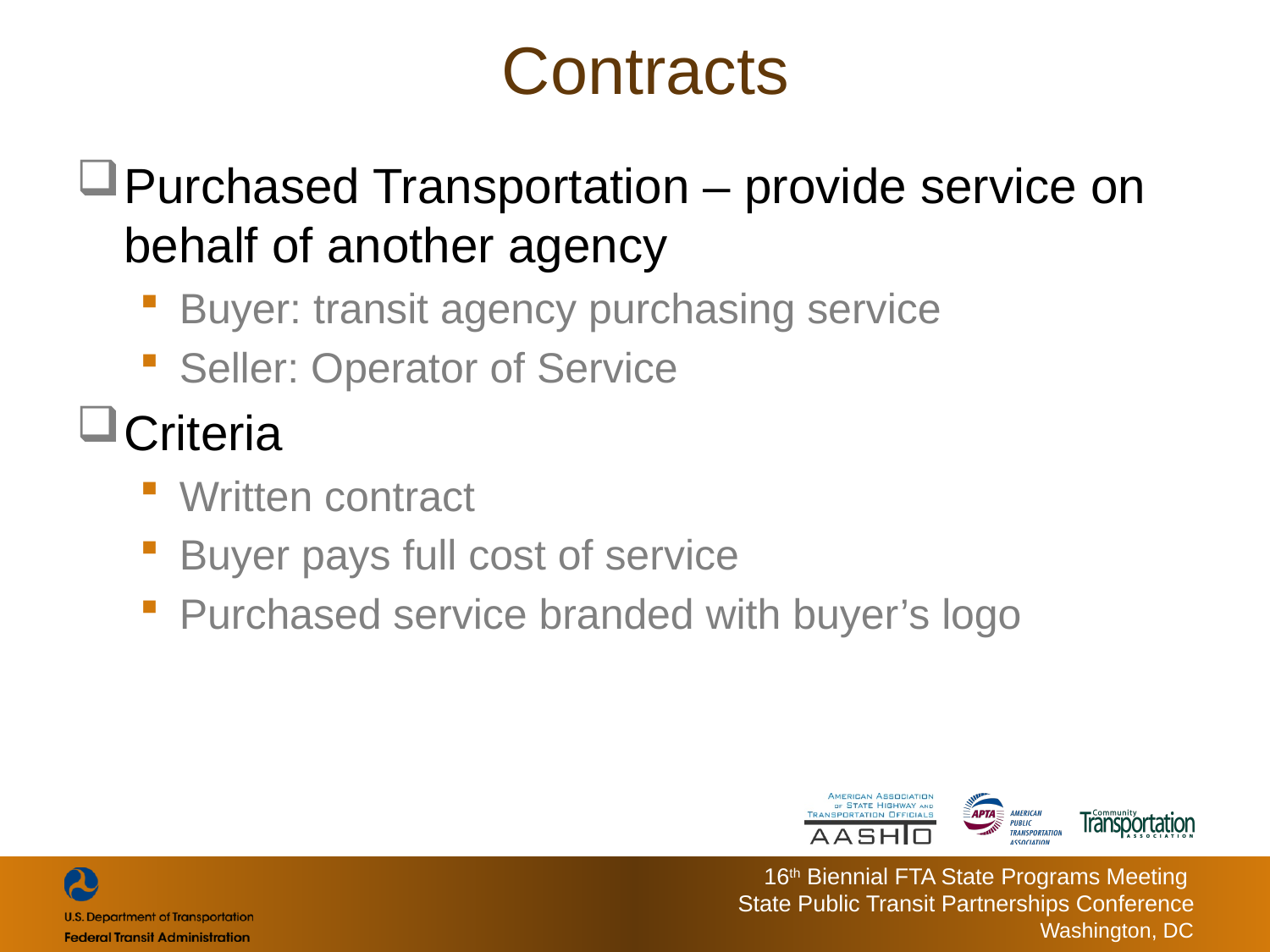

# Contracts
Purchased Transportation – provide service on behalf of another agency
Buyer: transit agency purchasing service
Seller: Operator of Service
Criteria
Written contract
Buyer pays full cost of service
Purchased service branded with buyer’s logo